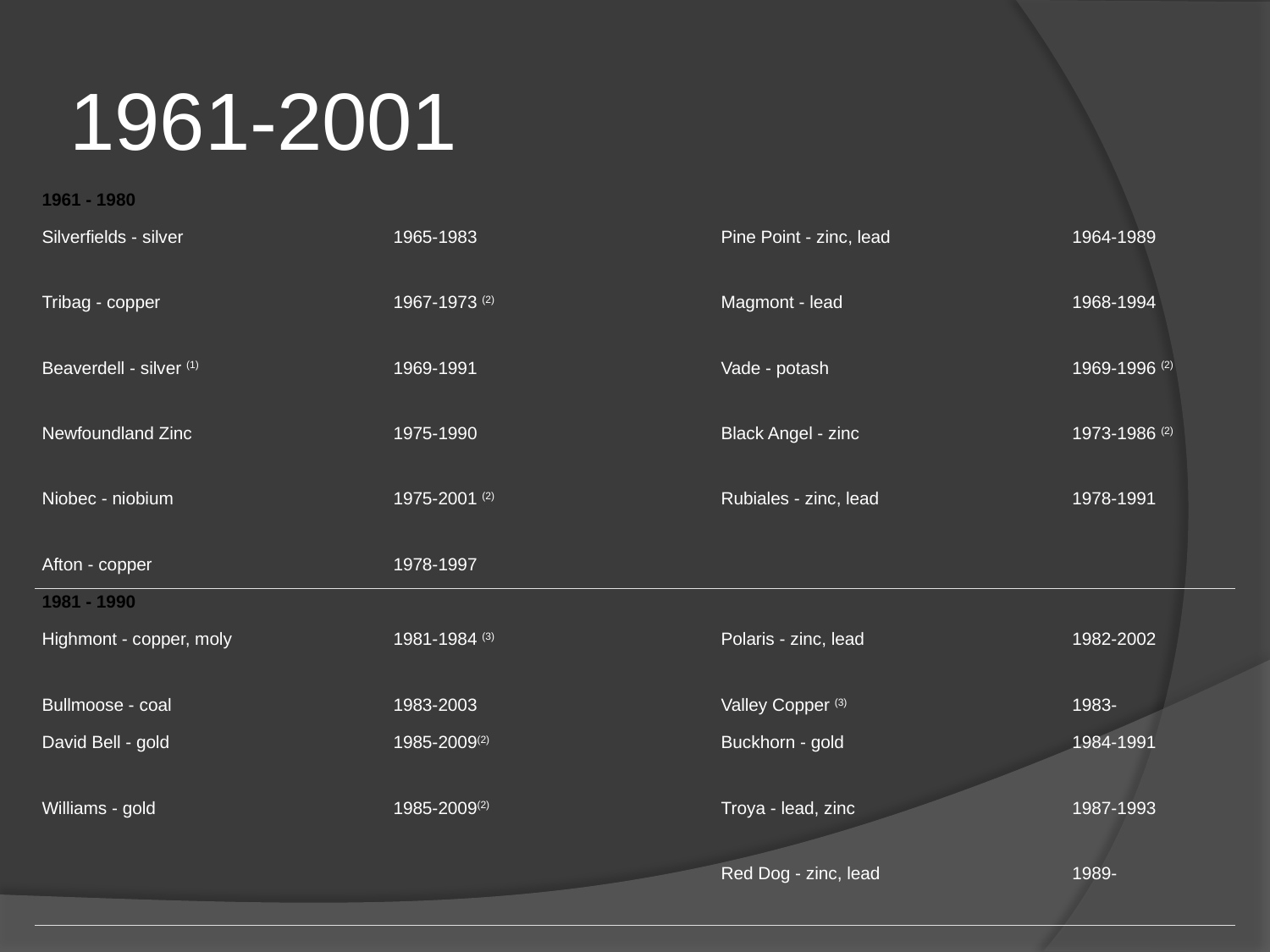

# 1961-2001
| 1961 - 1980 |  |  |  |
| --- | --- | --- | --- |
| Silverfields - silver | 1965-1983 | Pine Point - zinc, lead | 1964-1989 |
| Tribag - copper | 1967-1973 (2) | Magmont - lead | 1968-1994 |
| Beaverdell - silver (1) | 1969-1991 | Vade - potash | 1969-1996 (2) |
| Newfoundland Zinc | 1975-1990 | Black Angel - zinc | 1973-1986 (2) |
| Niobec - niobium | 1975-2001 (2) | Rubiales - zinc, lead | 1978-1991 |
| Afton - copper | 1978-1997 |  |  |
| 1981 - 1990 |  |  |  |
| Highmont - copper, moly | 1981-1984 (3) | Polaris - zinc, lead | 1982-2002 |
| Bullmoose - coal | 1983-2003 | Valley Copper (3) | 1983- |
| David Bell - gold | 1985-2009(2) | Buckhorn - gold | 1984-1991 |
| Williams - gold | 1985-2009(2) | Troya - lead, zinc | 1987-1993 |
|  |  | Red Dog - zinc, lead | 1989- |